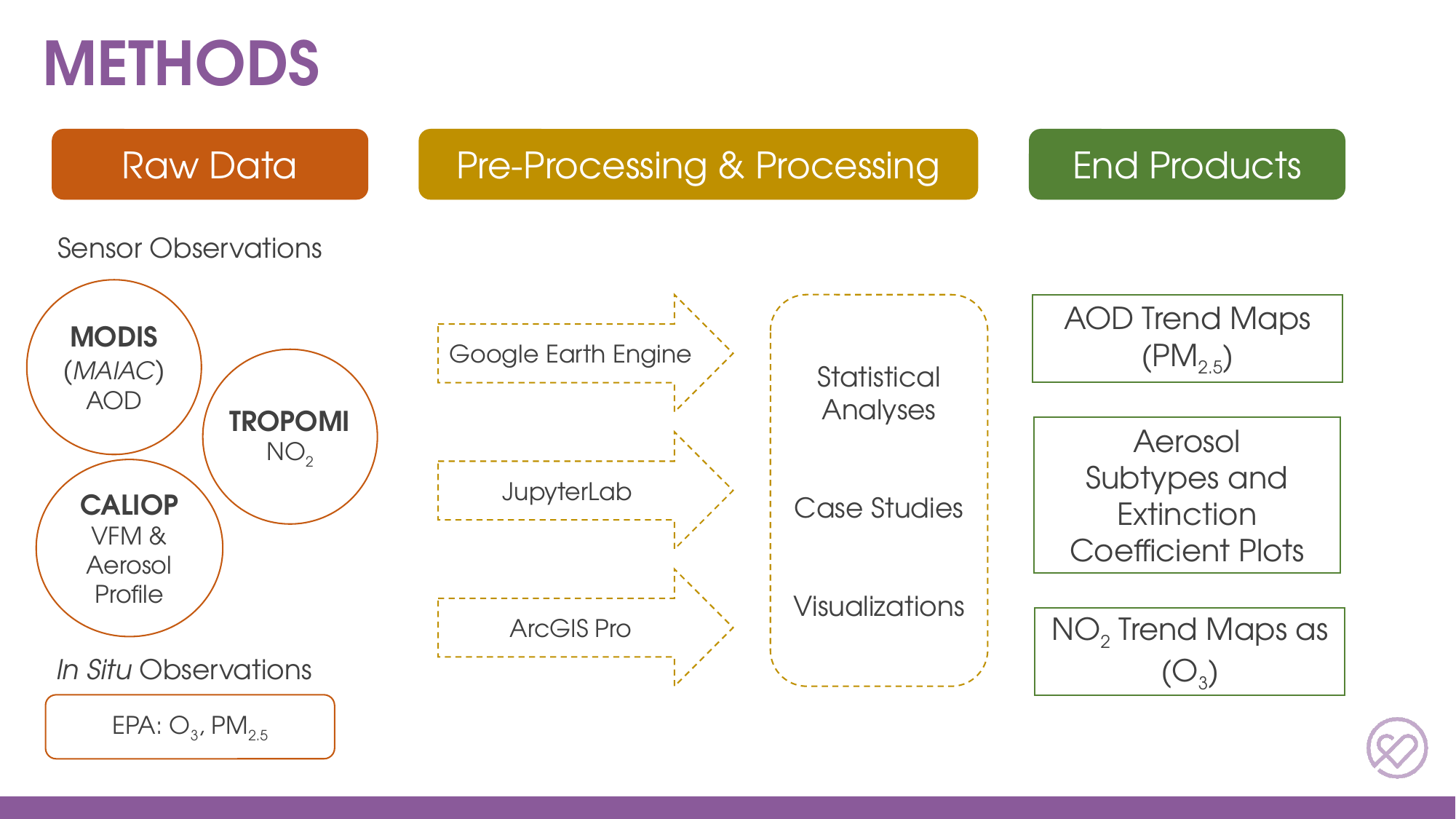

METHODS
Raw Data
Pre-Processing & Processing
End Products
Sensor Observations
MODIS
(MAIAC)
AOD
AOD Trend Maps (PM2.5)
Statistical Analyses

Case Studies

Visualizations
Google Earth Engine
TROPOMI
NO2
Aerosol Subtypes and Extinction Coefficient Plots
JupyterLab
CALIOP
VFM & Aerosol Profile
ArcGIS Pro
NO2 Trend Maps as (O3)
In Situ Observations
EPA: O3, PM2.5